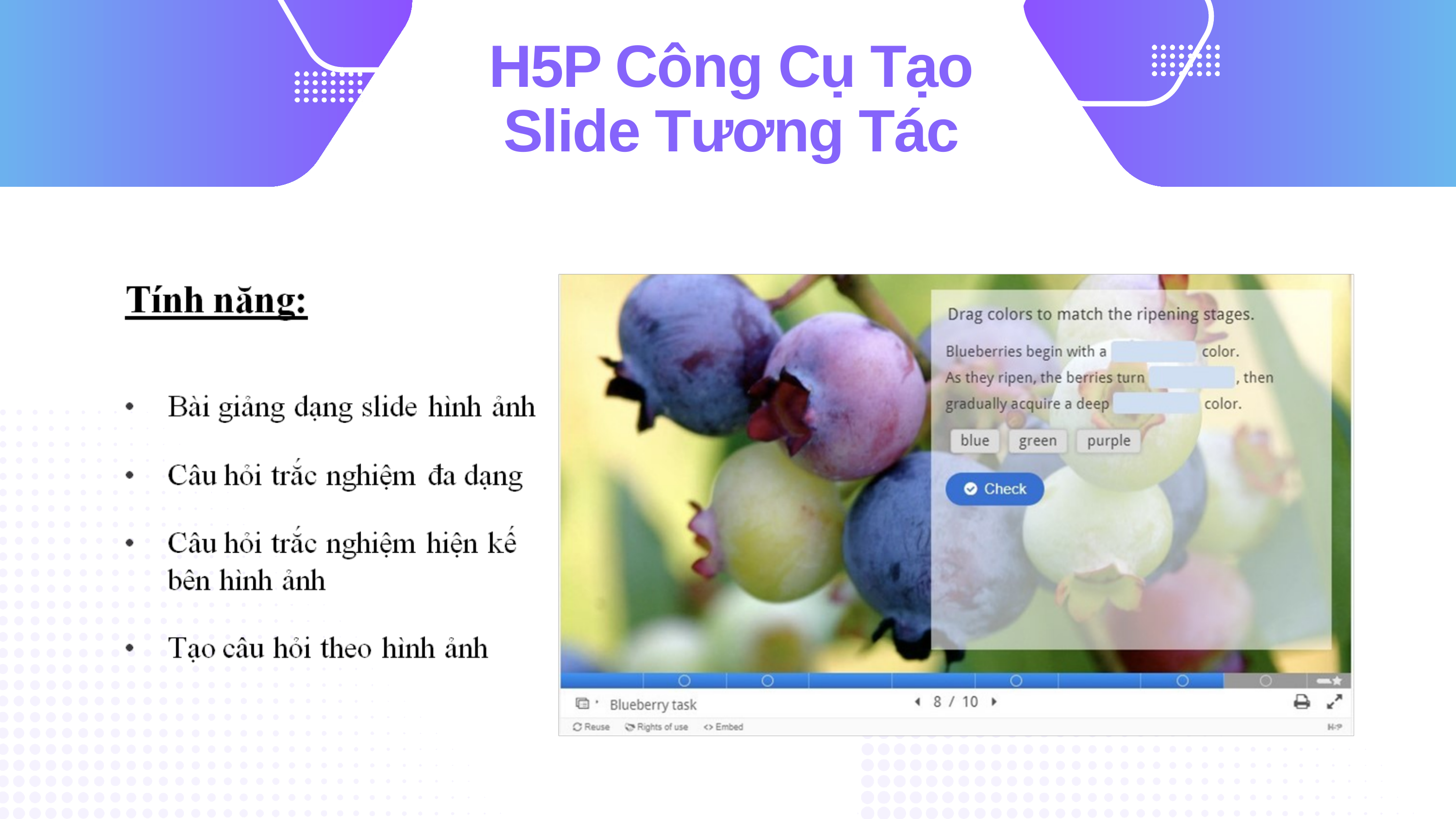

H5P Công Cụ Tạo
Slide Tương Tác